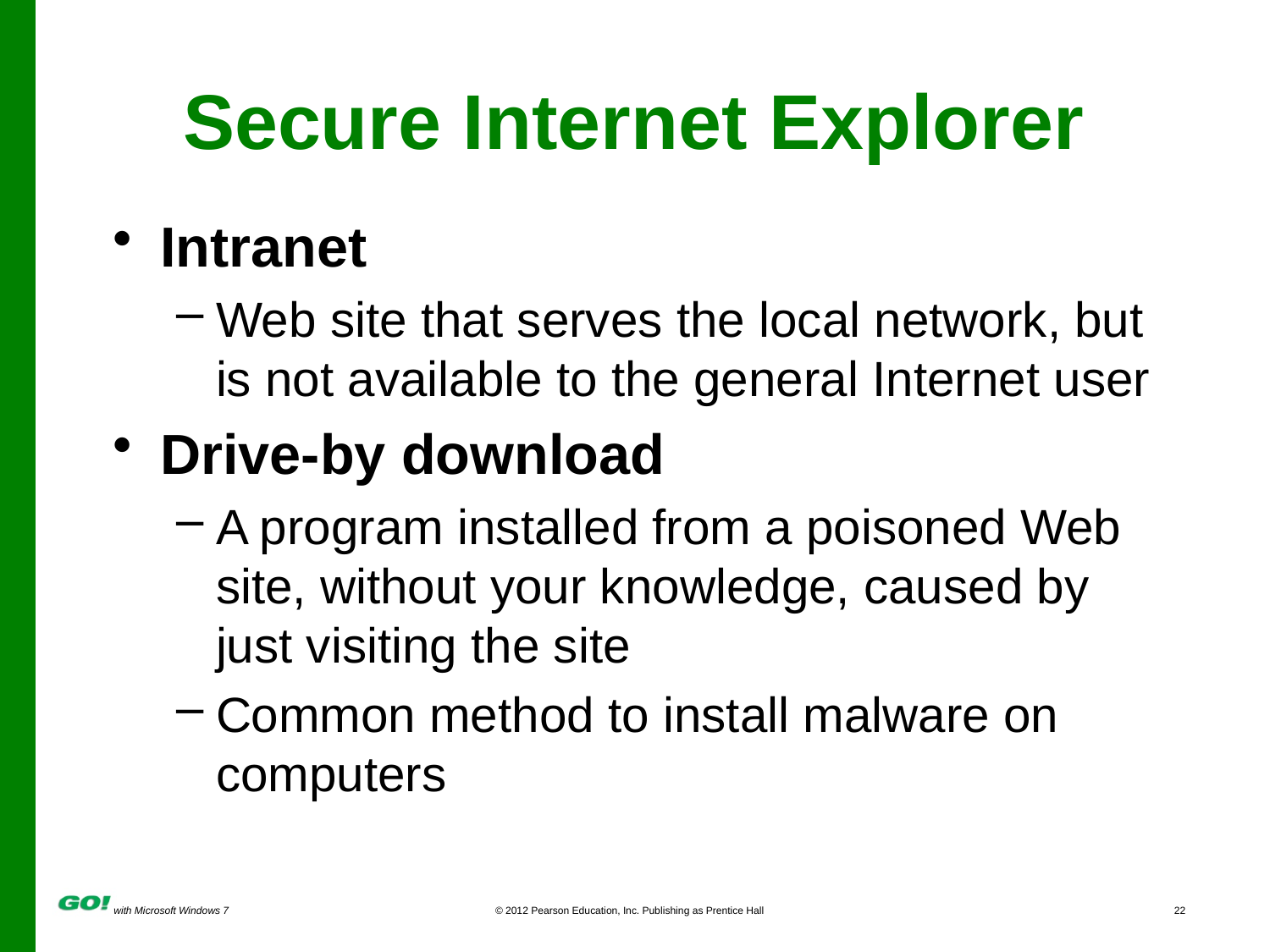

# Secure Internet Explorer
Intranet
Web site that serves the local network, but is not available to the general Internet user
Drive-by download
A program installed from a poisoned Web site, without your knowledge, caused by just visiting the site
Common method to install malware on computers